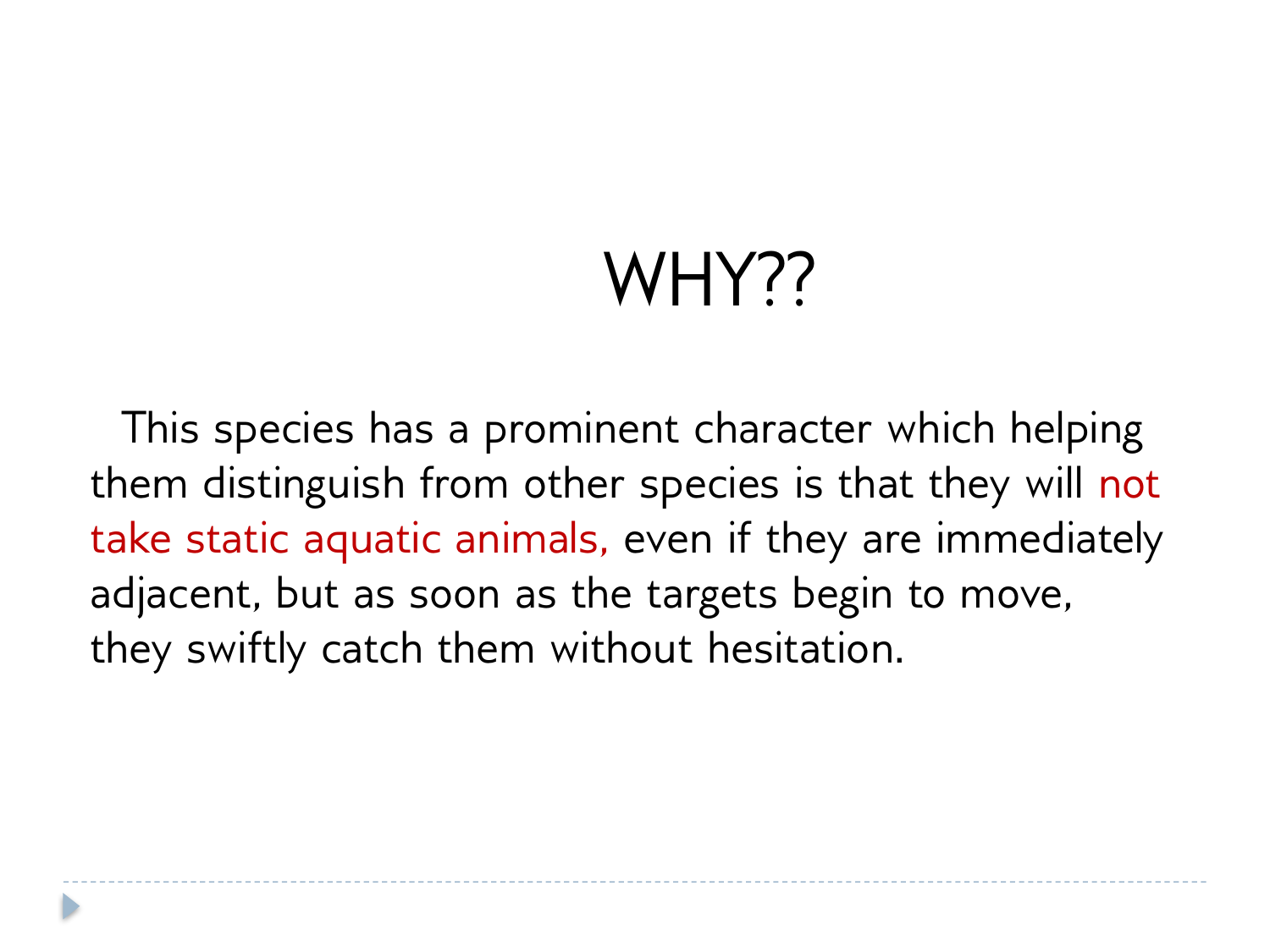

WHY??

     This species has a prominent character which helping them distinguish from other species is that they will not take static aquatic animals, even if they are immediately adjacent, but as soon as the targets begin to move, they swiftly catch them without hesitation.